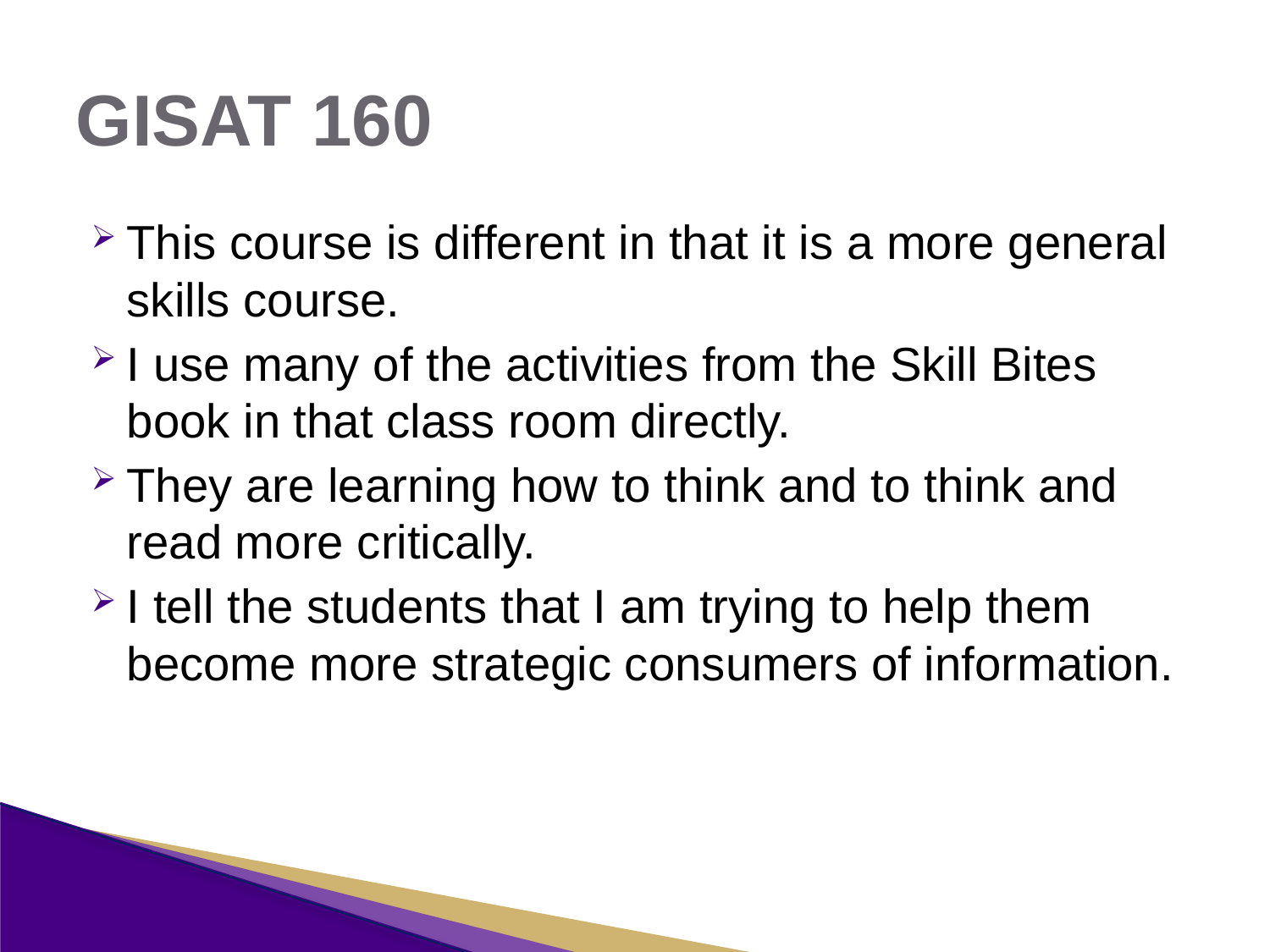

# GISAT 160
This course is different in that it is a more general skills course.
I use many of the activities from the Skill Bites book in that class room directly.
They are learning how to think and to think and read more critically.
I tell the students that I am trying to help them become more strategic consumers of information.